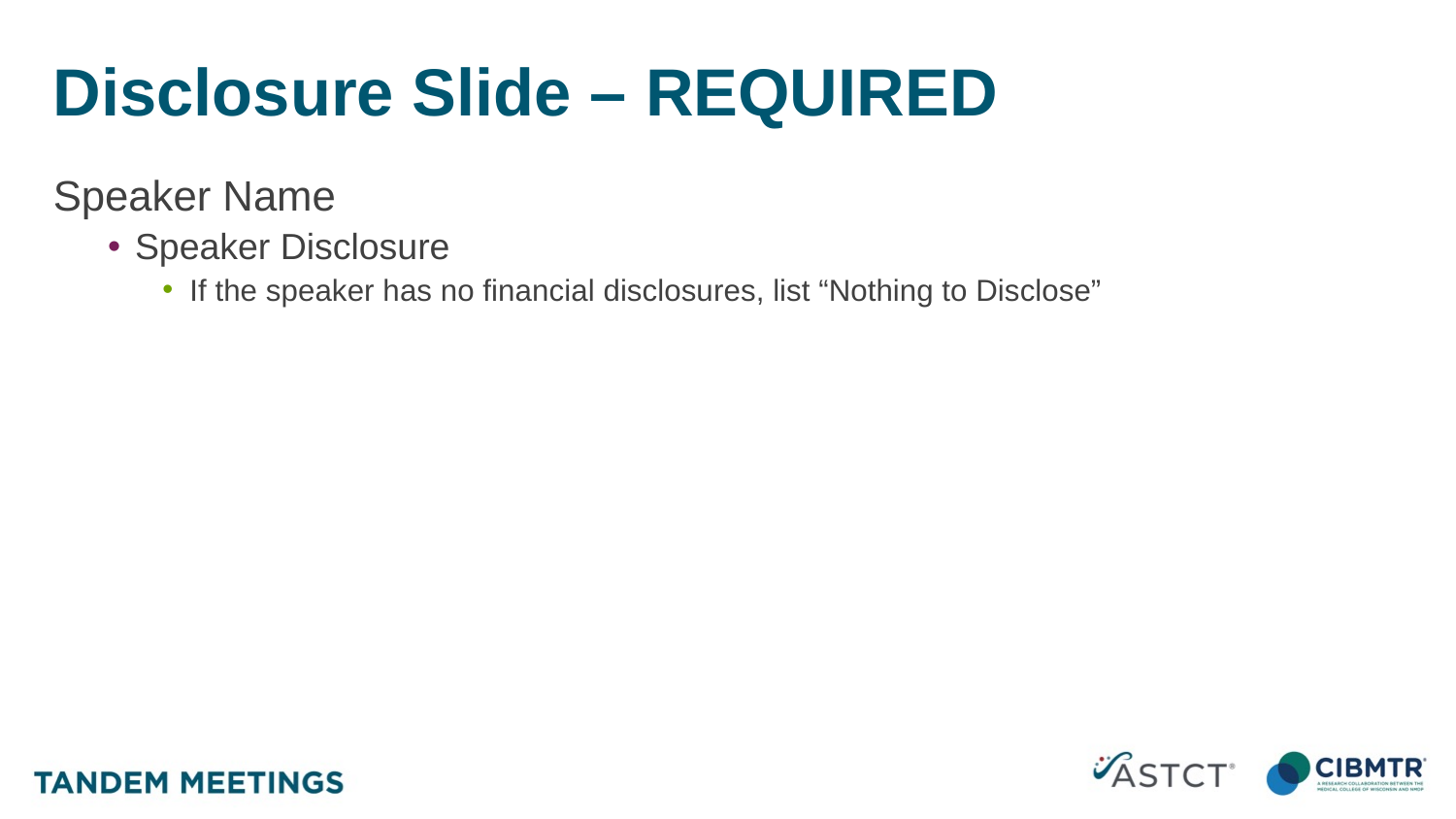

# Disclosure Slide – REQUIRED
Speaker Name
Speaker Disclosure
If the speaker has no financial disclosures, list “Nothing to Disclose”